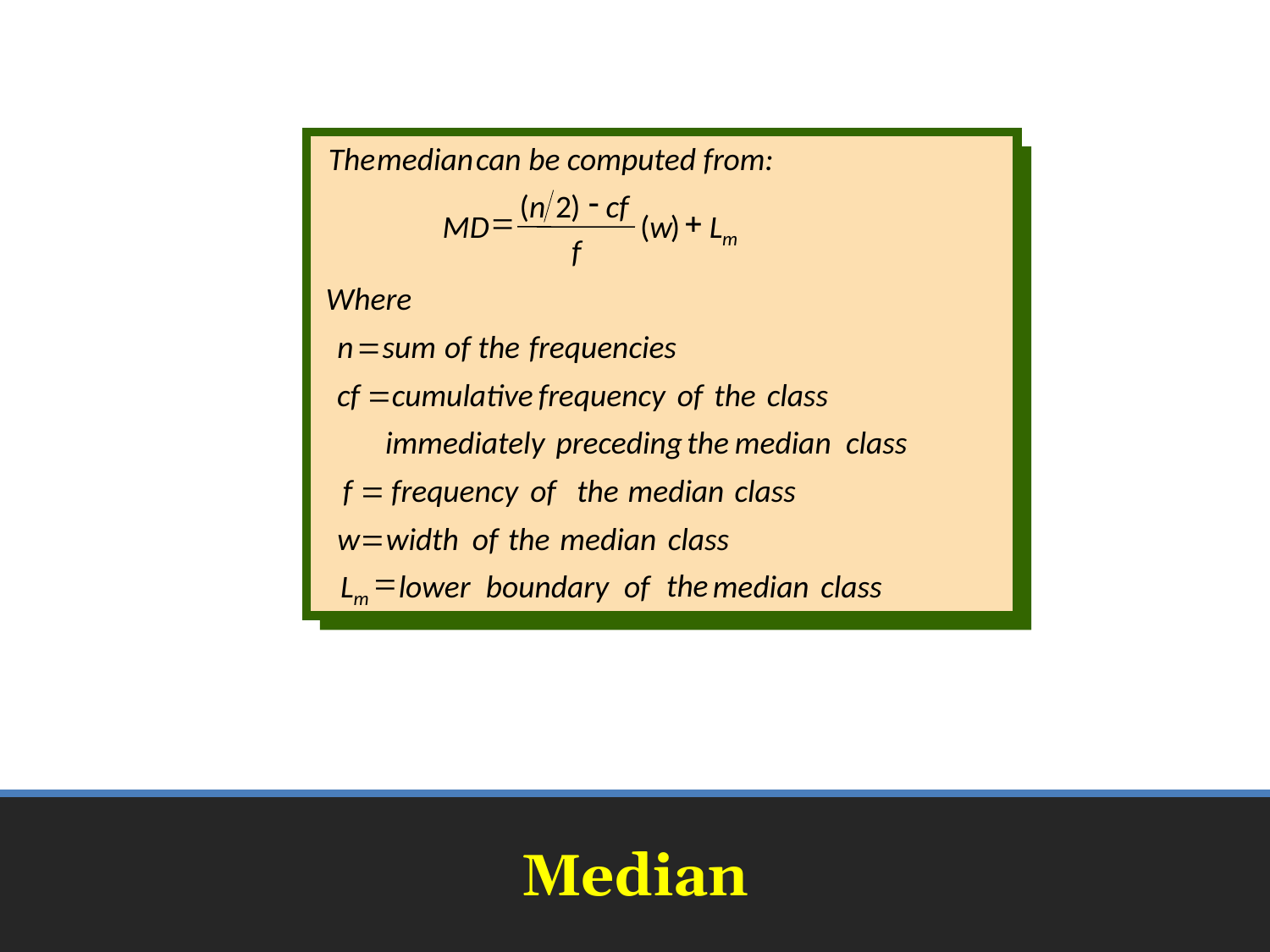

The
median

 can be computed from:

−
(
n
2
)
cf

=
+

MD
(
w
)
L
m

f

Where

n
=
sum

of

the

frequencies

cf

=

cumulative

frequency

of

the

class

immediately

preceding

the

median

class

f

=

frequency

of

the

median

class

w
=

width

of

the

median

class
=
the

L
lower

boundary

of

median

class
m

# Median